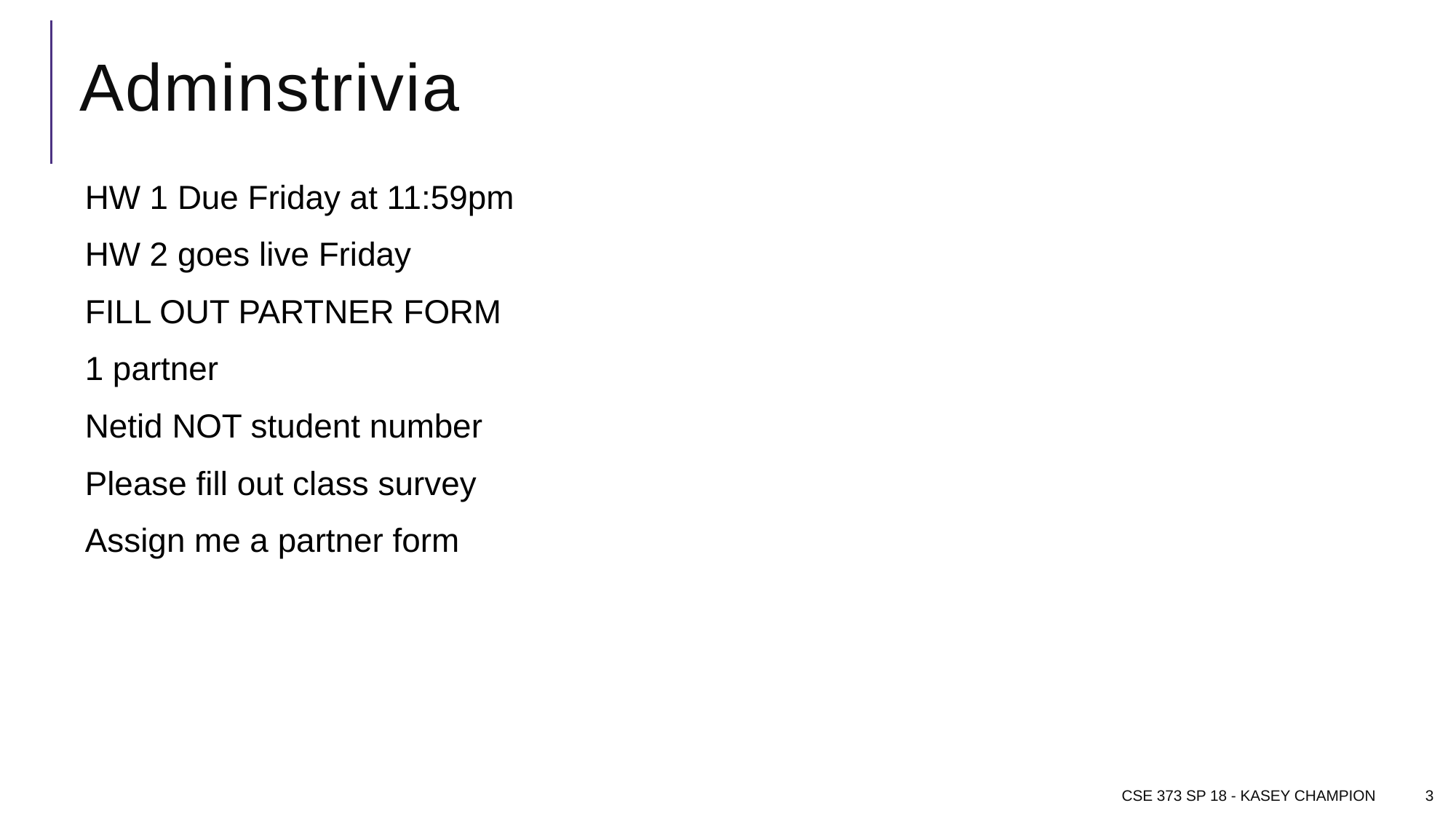

# Adminstrivia
HW 1 Due Friday at 11:59pm
HW 2 goes live Friday
FILL OUT PARTNER FORM
1 partner
Netid NOT student number
Please fill out class survey
Assign me a partner form
CSE 373 SP 18 - Kasey Champion
3